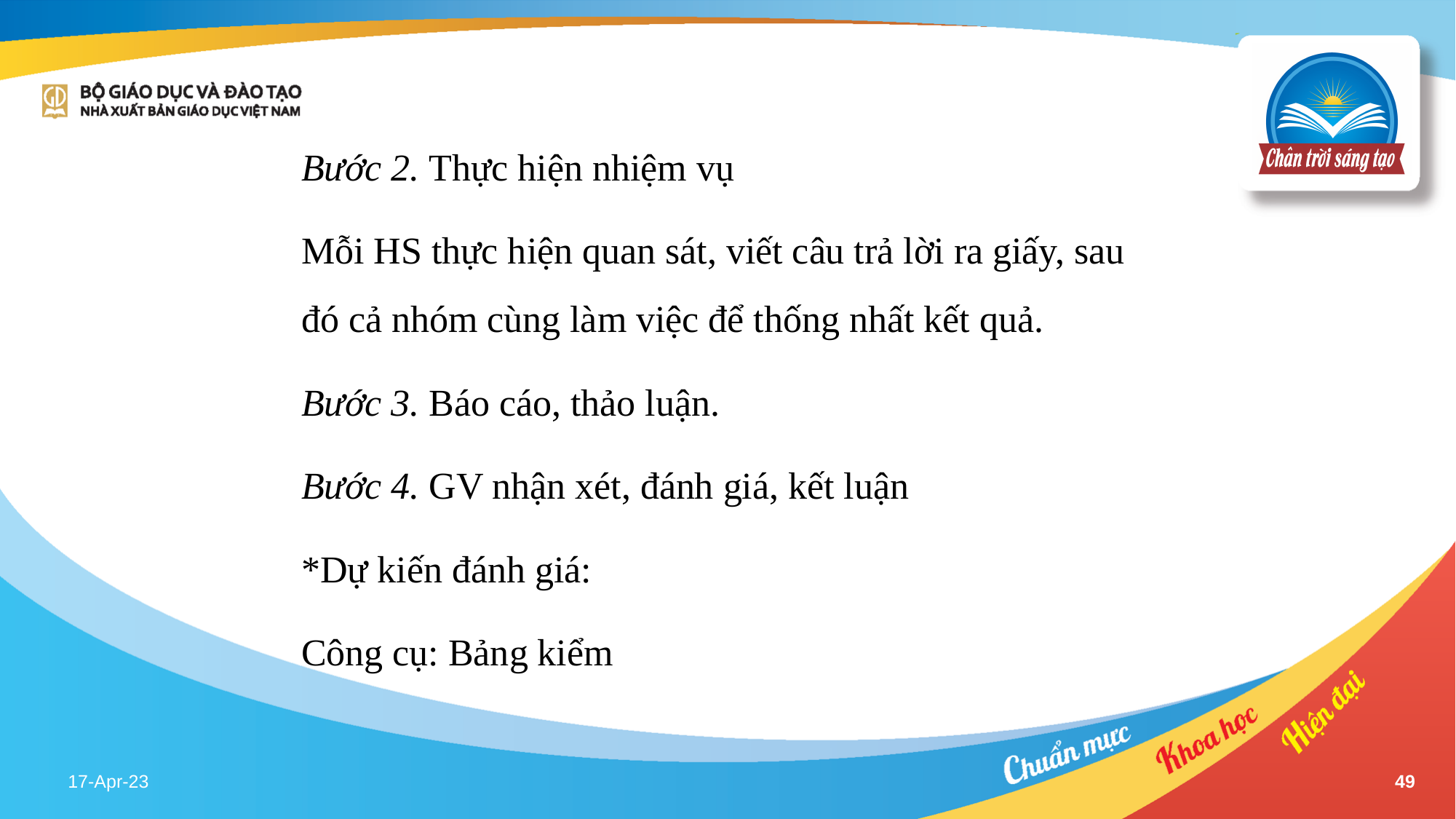

Bước 2. Thực hiện nhiệm vụ
Mỗi HS thực hiện quan sát, viết câu trả lời ra giấy, sau đó cả nhóm cùng làm việc để thống nhất kết quả.
Bước 3. Báo cáo, thảo luận.
Bước 4. GV nhận xét, đánh giá, kết luận
*Dự kiến đánh giá:
Công cụ: Bảng kiểm
17-Apr-23
49